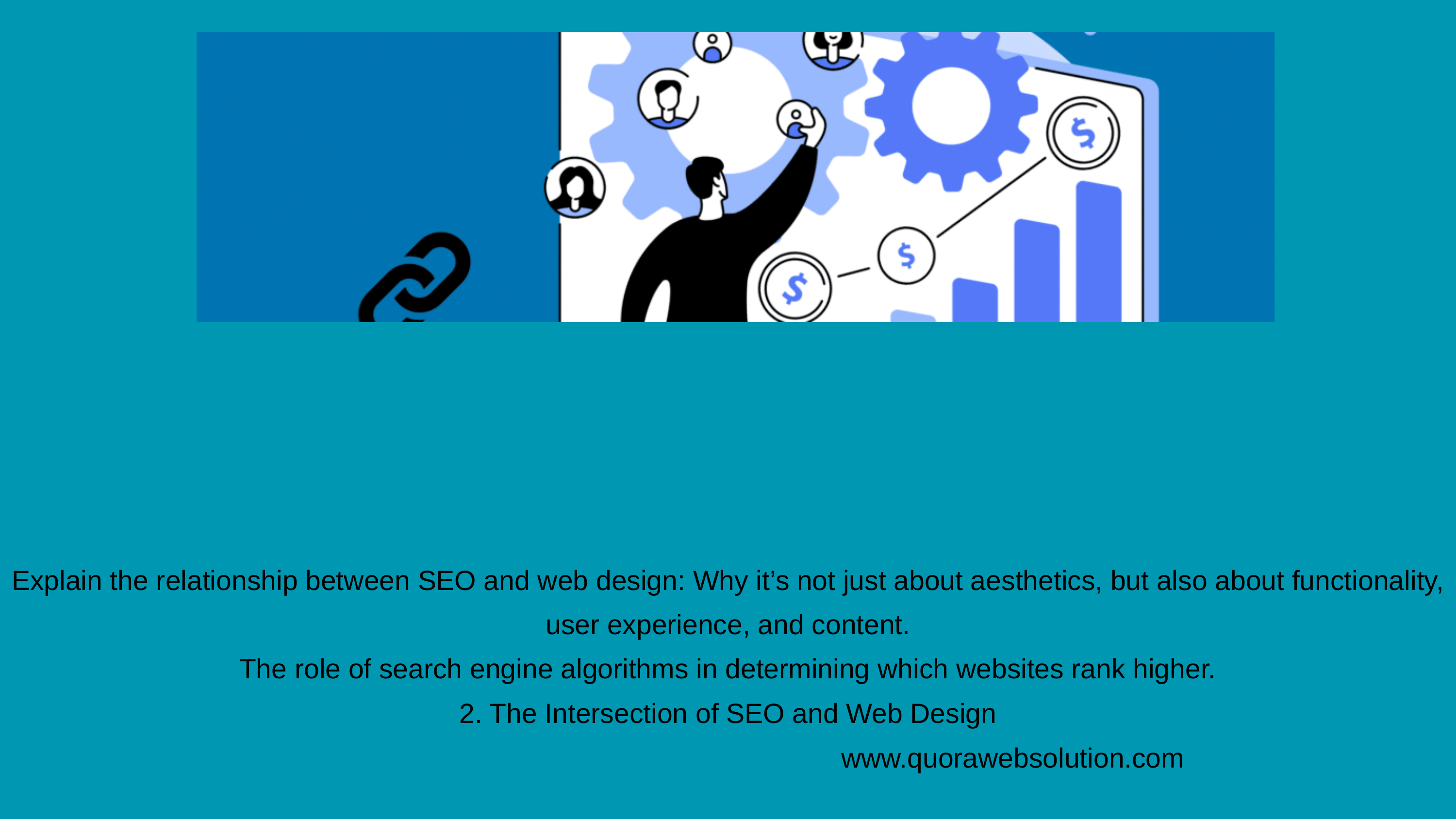

Explain the relationship between SEO and web design: Why it’s not just about aesthetics, but also about functionality, user experience, and content.
The role of search engine algorithms in determining which websites rank higher.
2. The Intersection of SEO and Web Design
www.quorawebsolution.com